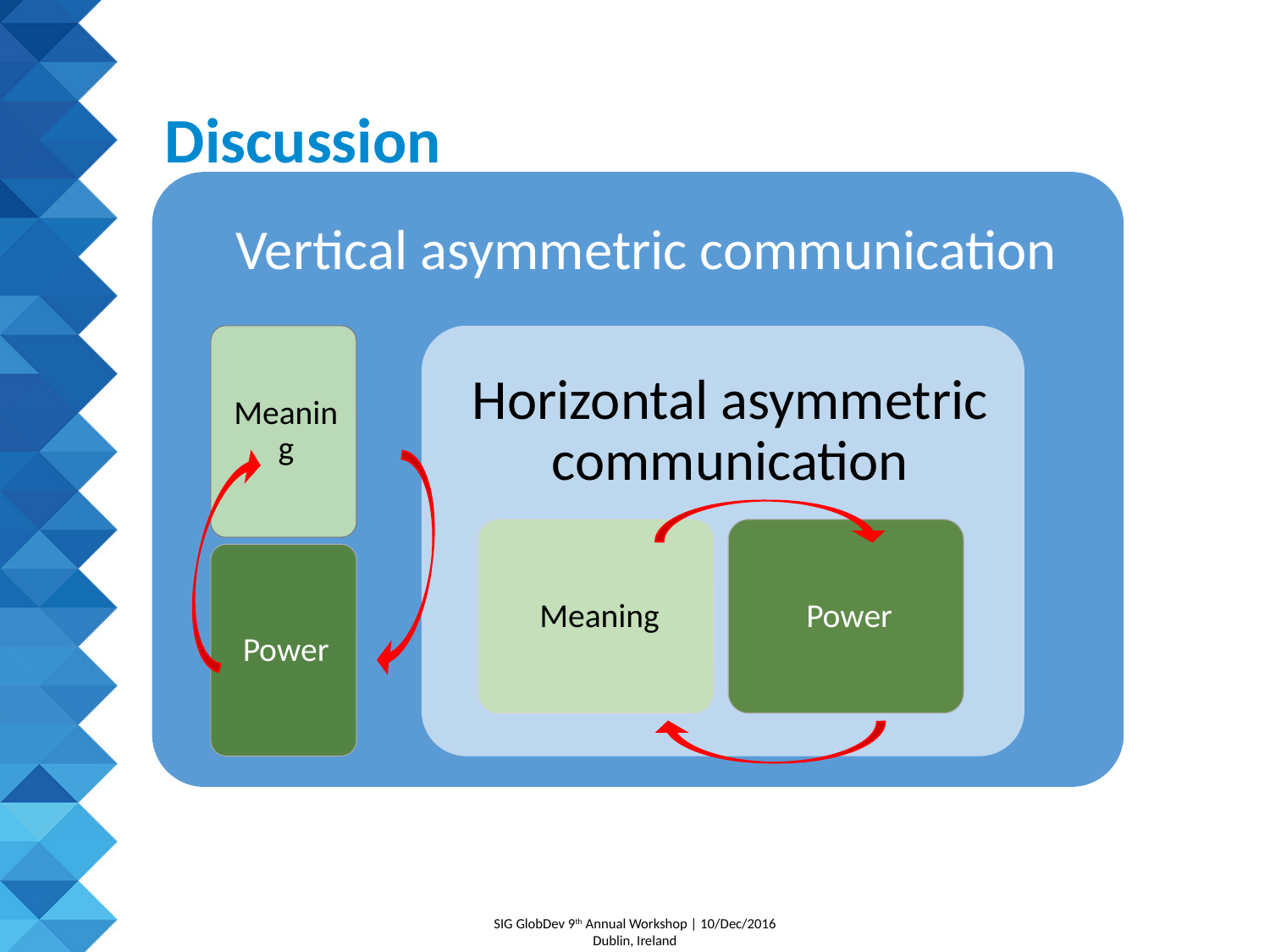

# Discussion
Vertical asymmetric communication
Meaning
Power
Horizontal asymmetric communication
Meaning
Power

SIG GlobDev 9th Annual Workshop | 10/Dec/2016
Dublin, Ireland